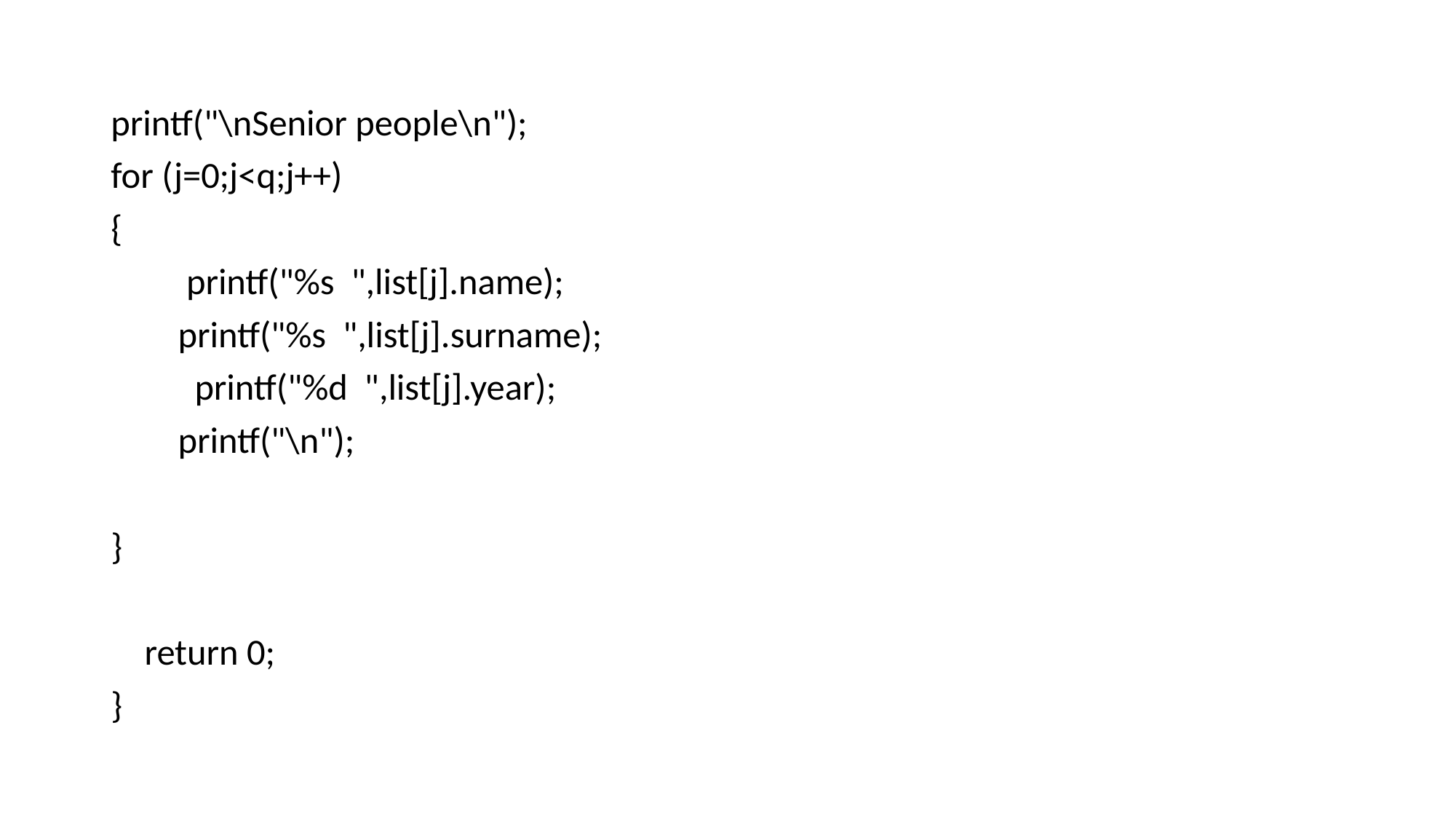

#
printf("\nSenior people\n");
for (j=0;j<q;j++)
{
         printf("%s  ",list[j].name);
        printf("%s  ",list[j].surname);
          printf("%d  ",list[j].year);
        printf("\n");

}

    return 0;
}